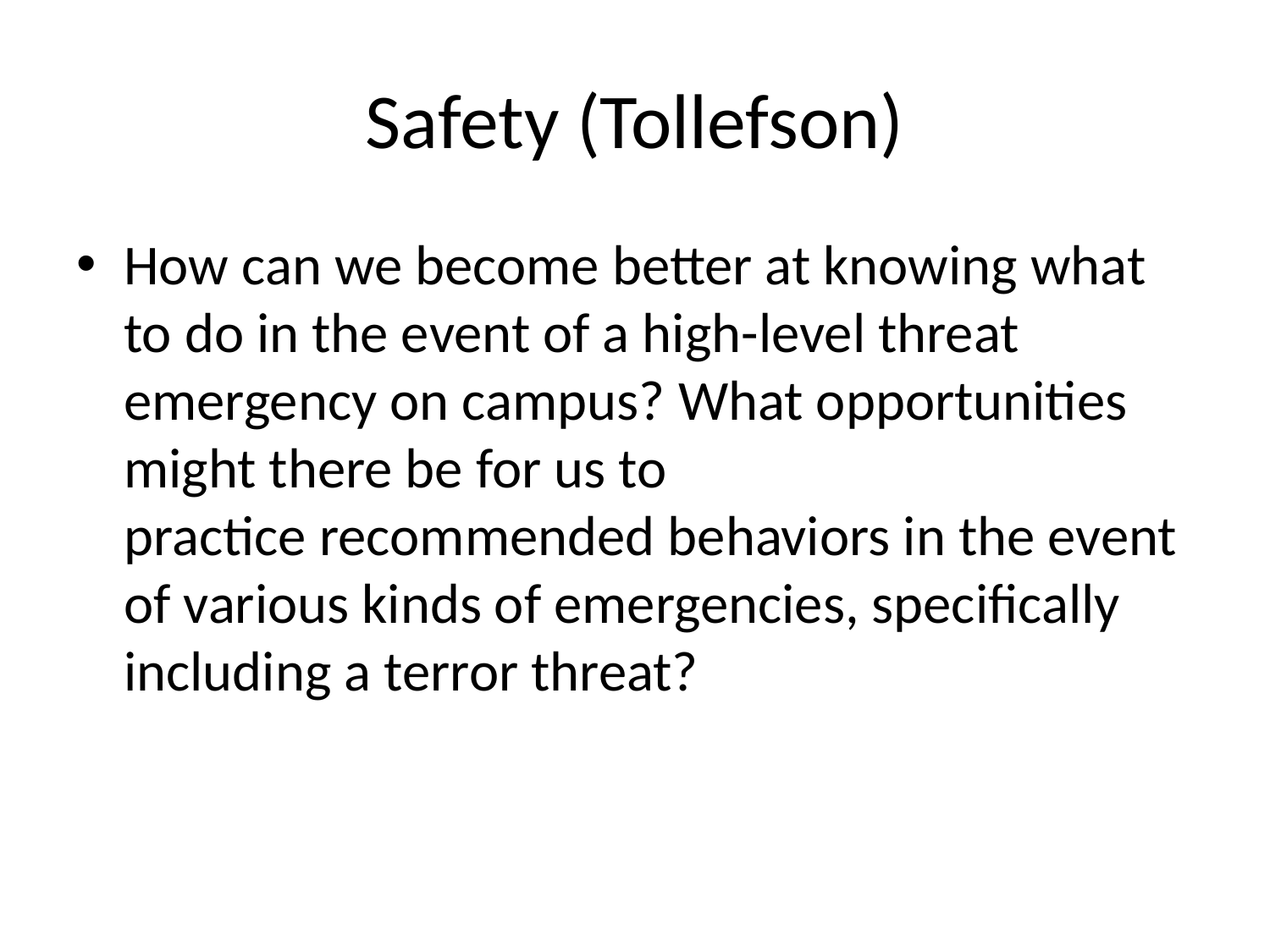

# Safety (Tollefson)
How can we become better at knowing what to do in the event of a high-level threat emergency on campus? What opportunities might there be for us to practice recommended behaviors in the event of various kinds of emergencies, specifically including a terror threat?